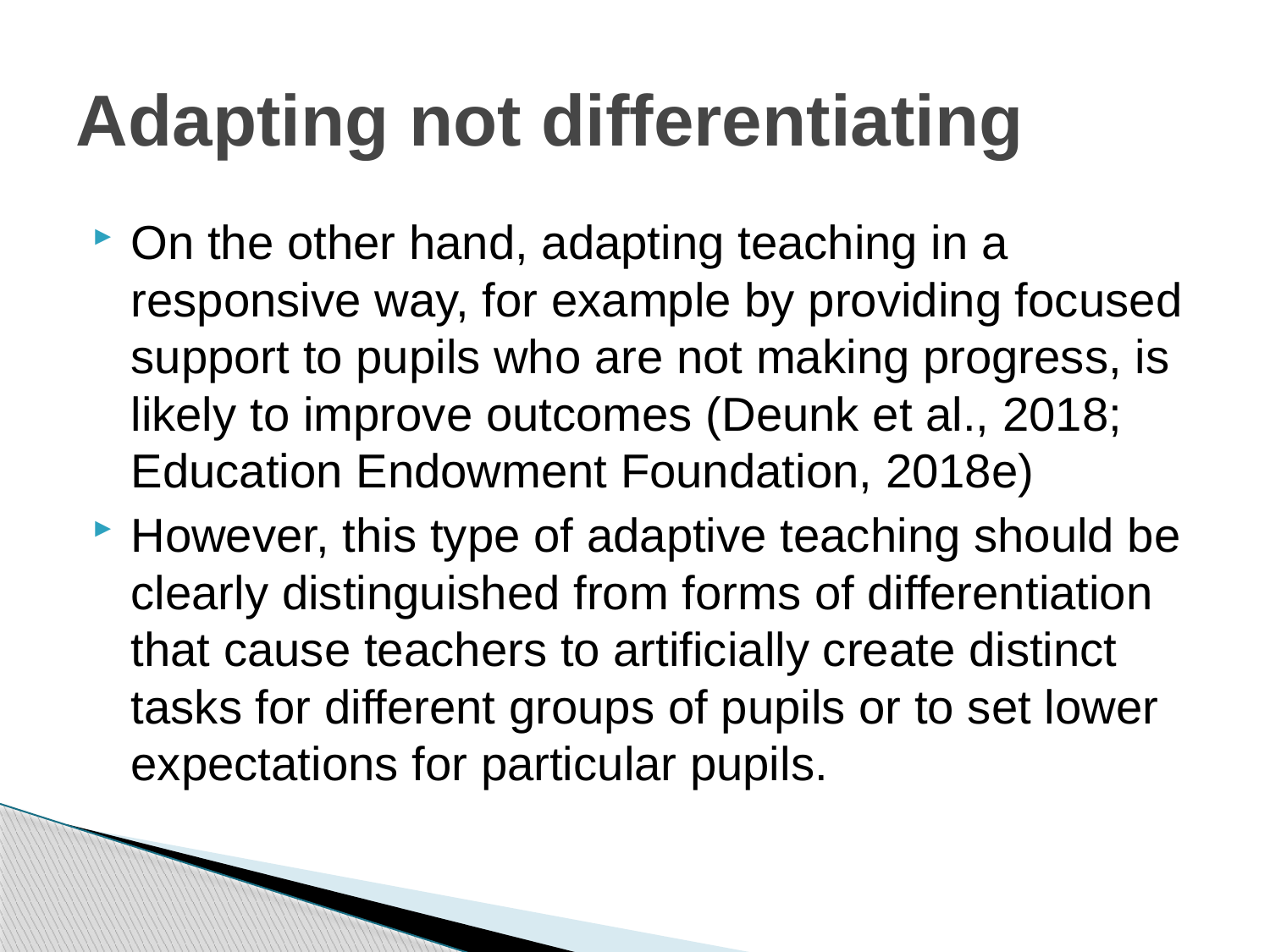

# Adapting not differentiating
On the other hand, adapting teaching in a responsive way, for example by providing focused support to pupils who are not making progress, is likely to improve outcomes (Deunk et al., 2018; Education Endowment Foundation, 2018e)
However, this type of adaptive teaching should be clearly distinguished from forms of differentiation that cause teachers to artificially create distinct tasks for different groups of pupils or to set lower expectations for particular pupils.